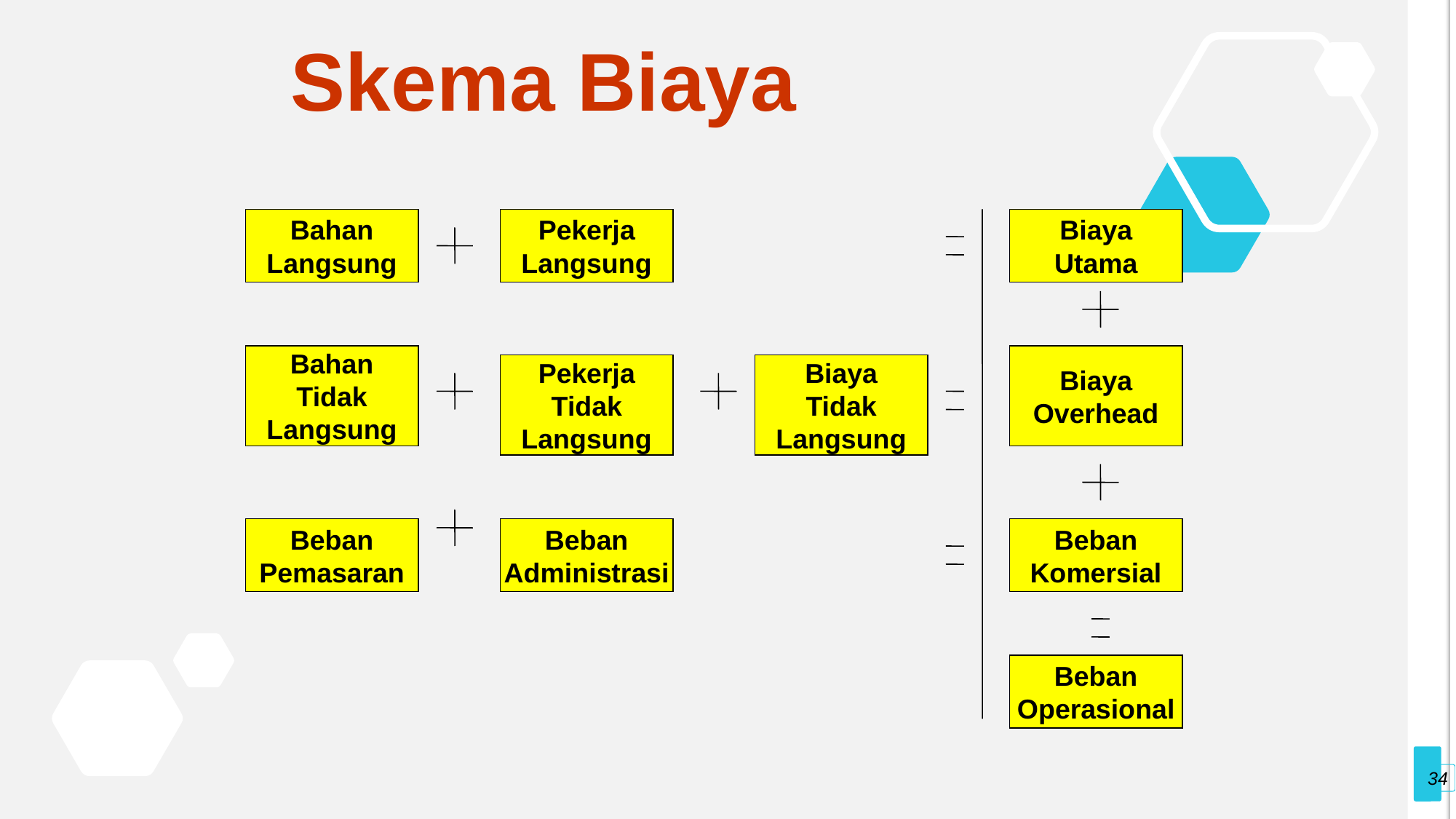

# Skema Biaya

Bahan
Langsung
Pekerja
Langsung

Biaya
Utama

Bahan
Tidak
Langsung
Biaya
Overhead
Pekerja
Tidak
Langsung
Biaya
Tidak
Langsung

Beban
Pemasaran
Beban
Administrasi
Beban
Komersial

Beban
Operasional
34